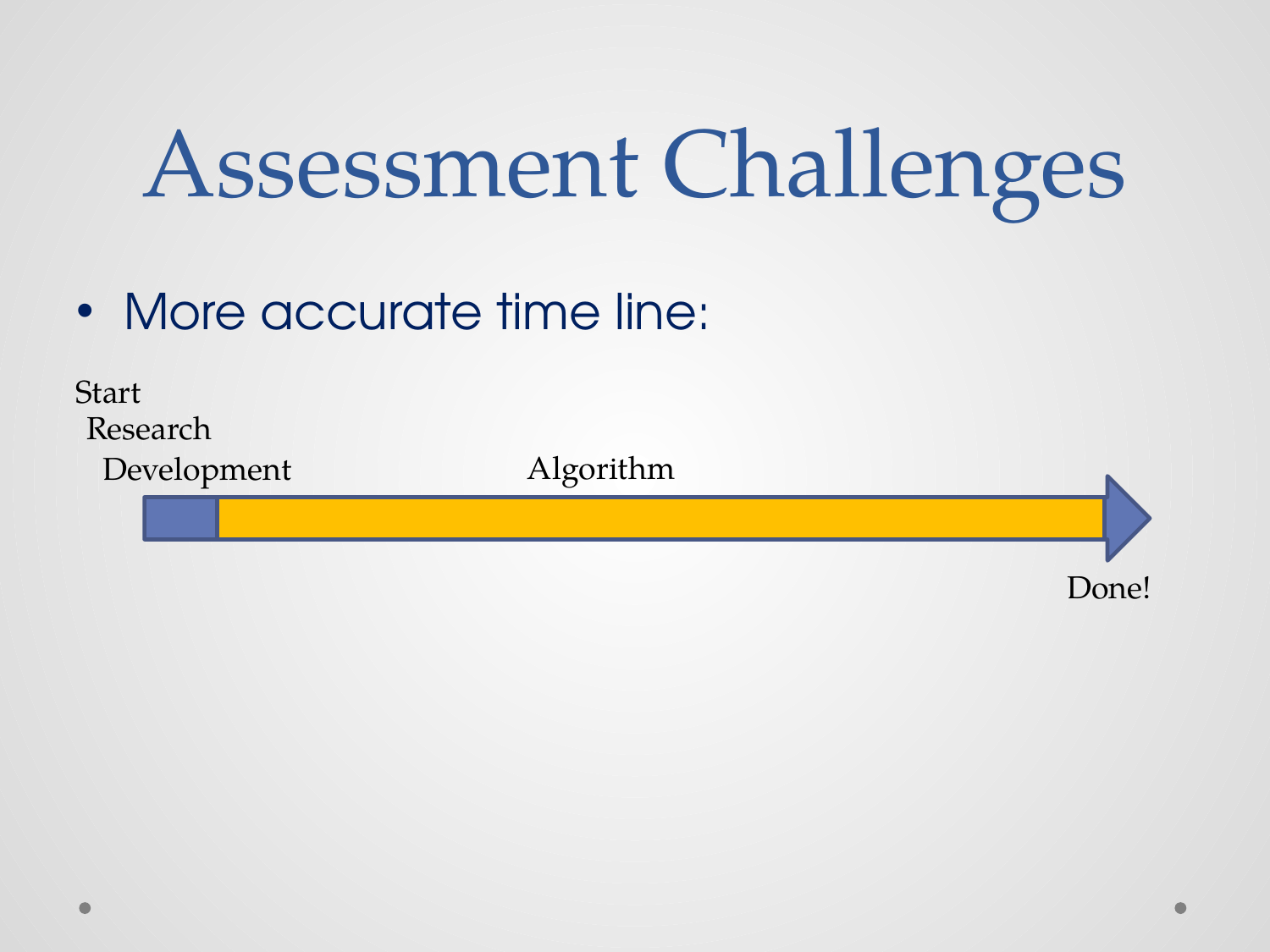

# Assessment Challenges

More accurate time line:

Start
Research
Algorithm
Development

Done!